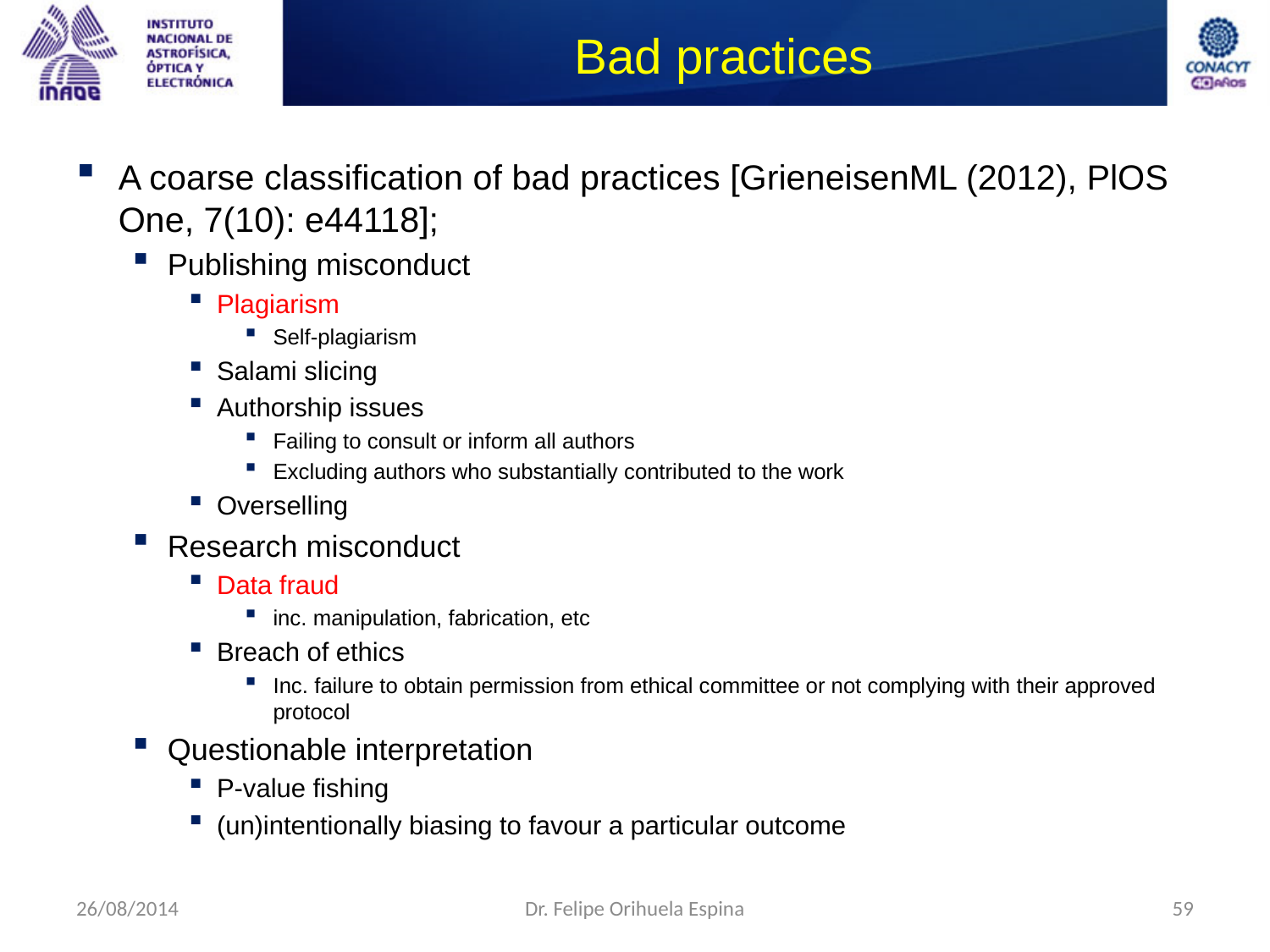

# Bad practices
A coarse classification of bad practices [GrieneisenML (2012), PlOS One, 7(10): e44118];
Publishing misconduct
Plagiarism
Self-plagiarism
Salami slicing
Authorship issues
Failing to consult or inform all authors
Excluding authors who substantially contributed to the work
Overselling
Research misconduct
Data fraud
inc. manipulation, fabrication, etc
Breach of ethics
Inc. failure to obtain permission from ethical committee or not complying with their approved protocol
Questionable interpretation
P-value fishing
(un)intentionally biasing to favour a particular outcome
26/08/2014
Dr. Felipe Orihuela Espina
59